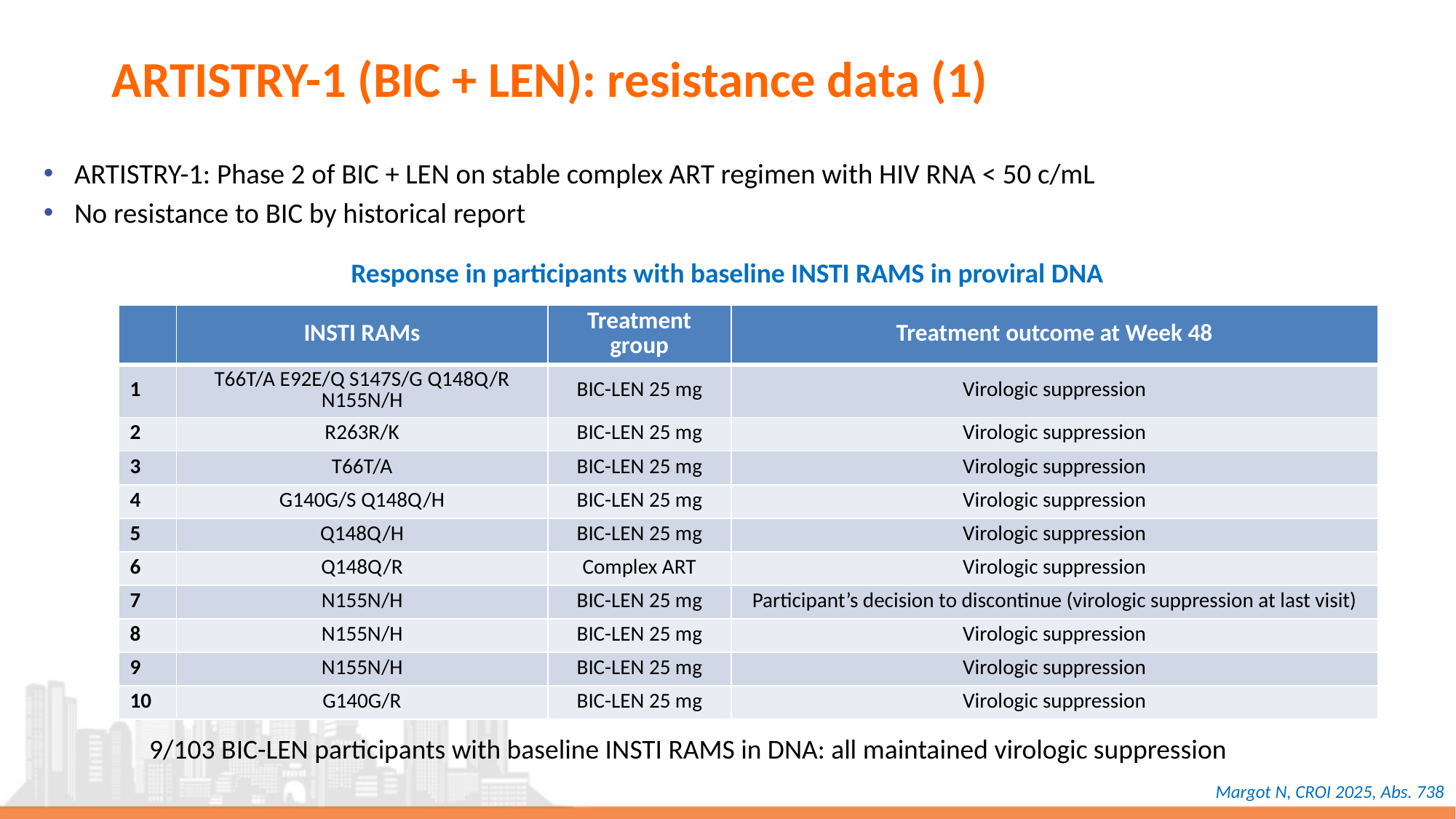

# ARTISTRY-1 (BIC + LEN): resistance data (1)
ARTISTRY-1: Phase 2 of BIC + LEN on stable complex ART regimen with HIV RNA < 50 c/mL
No resistance to BIC by historical report

Response in participants with baseline INSTI RAMS in proviral DNA
|  | INSTI RAMs | Treatment group | Treatment outcome at Week 48 |
| --- | --- | --- | --- |
| 1 | T66T/A E92E/Q S147S/G Q148Q/R N155N/H | BIC-LEN 25 mg | Virologic suppression |
| 2 | R263R/K | BIC-LEN 25 mg | Virologic suppression |
| 3 | T66T/A | BIC-LEN 25 mg | Virologic suppression |
| 4 | G140G/S Q148Q/H | BIC-LEN 25 mg | Virologic suppression |
| 5 | Q148Q/H | BIC-LEN 25 mg | Virologic suppression |
| 6 | Q148Q/R | Complex ART | Virologic suppression |
| 7 | N155N/H | BIC-LEN 25 mg | Participant’s decision to discontinue (virologic suppression at last visit) |
| 8 | N155N/H | BIC-LEN 25 mg | Virologic suppression |
| 9 | N155N/H | BIC-LEN 25 mg | Virologic suppression |
| 10 | G140G/R | BIC-LEN 25 mg | Virologic suppression |
9/103 BIC-LEN participants with baseline INSTI RAMS in DNA: all maintained virologic suppression
Margot N, CROI 2025, Abs. 738